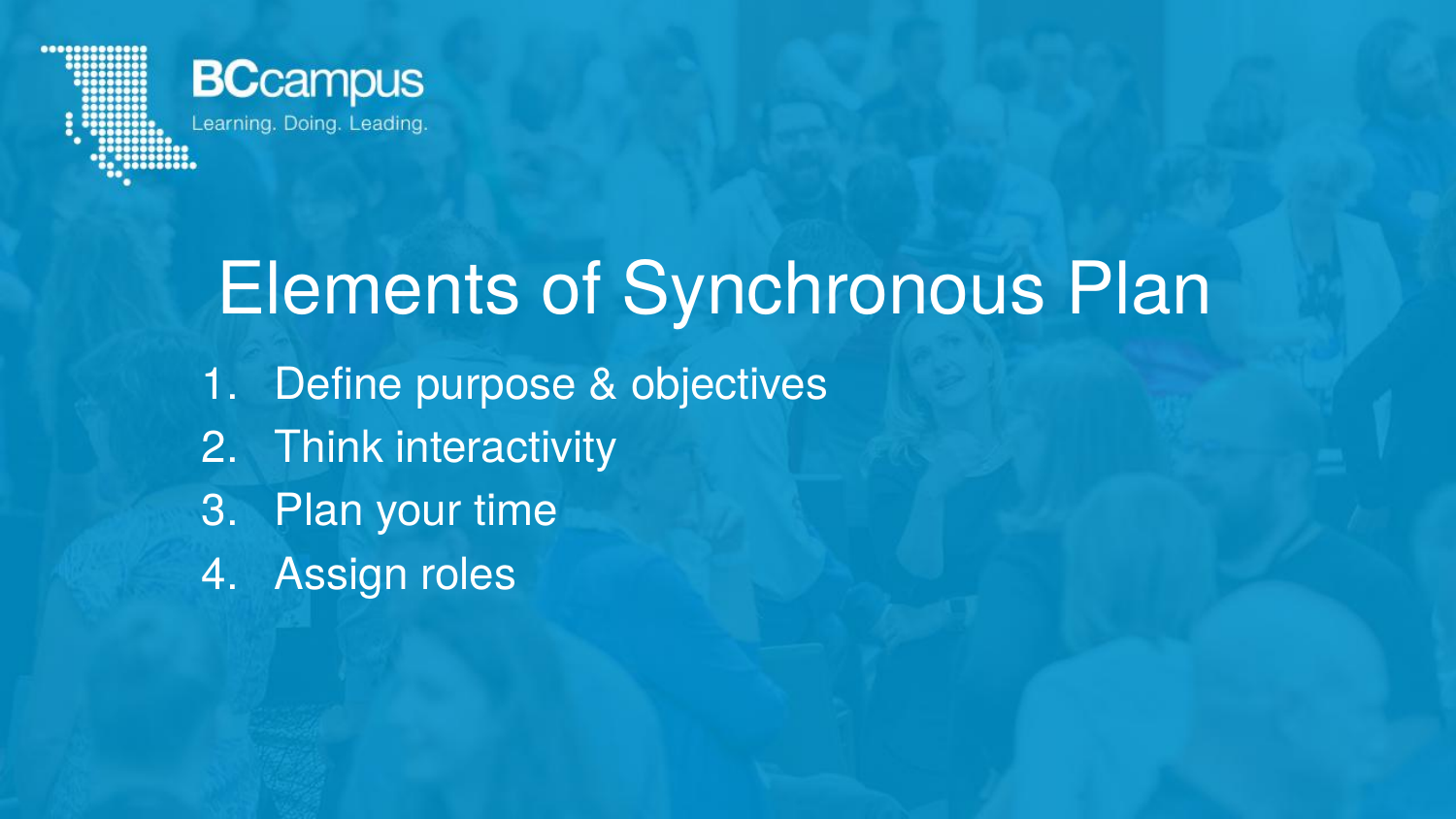

# Elements of Synchronous Plan
Define purpose & objectives
Think interactivity
Plan your time
Assign roles